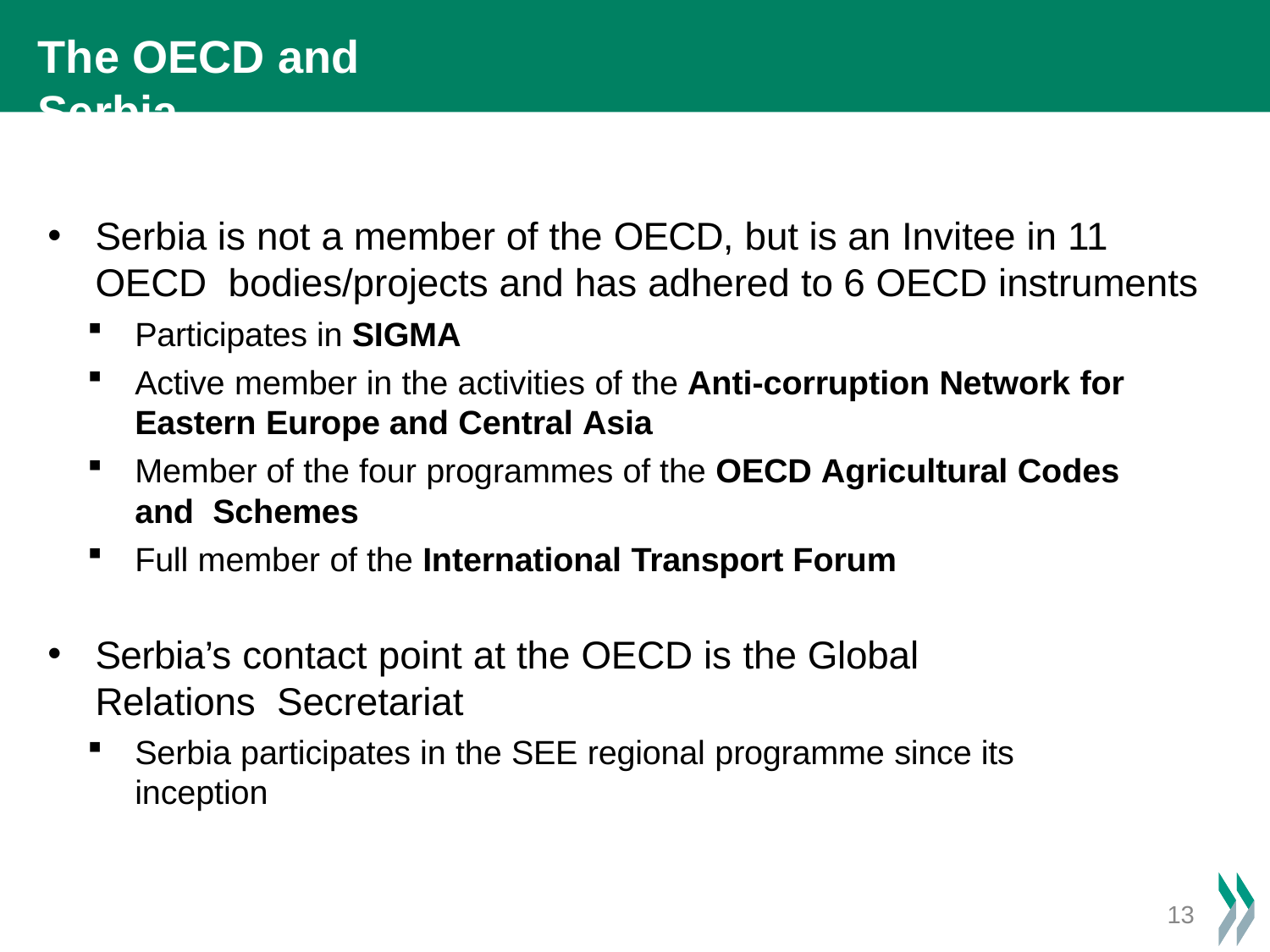

# The OECD and Serbia
Serbia is not a member of the OECD, but is an Invitee in 11 OECD  bodies/projects and has adhered to 6 OECD instruments
Participates in SIGMA
Active member in the activities of the Anti-corruption Network for
Eastern Europe and Central Asia
Member of the four programmes of the OECD Agricultural Codes and  Schemes
Full member of the International Transport Forum

Serbia’s contact point at the OECD is the Global Relations  Secretariat
Serbia participates in the SEE regional programme since its inception
13